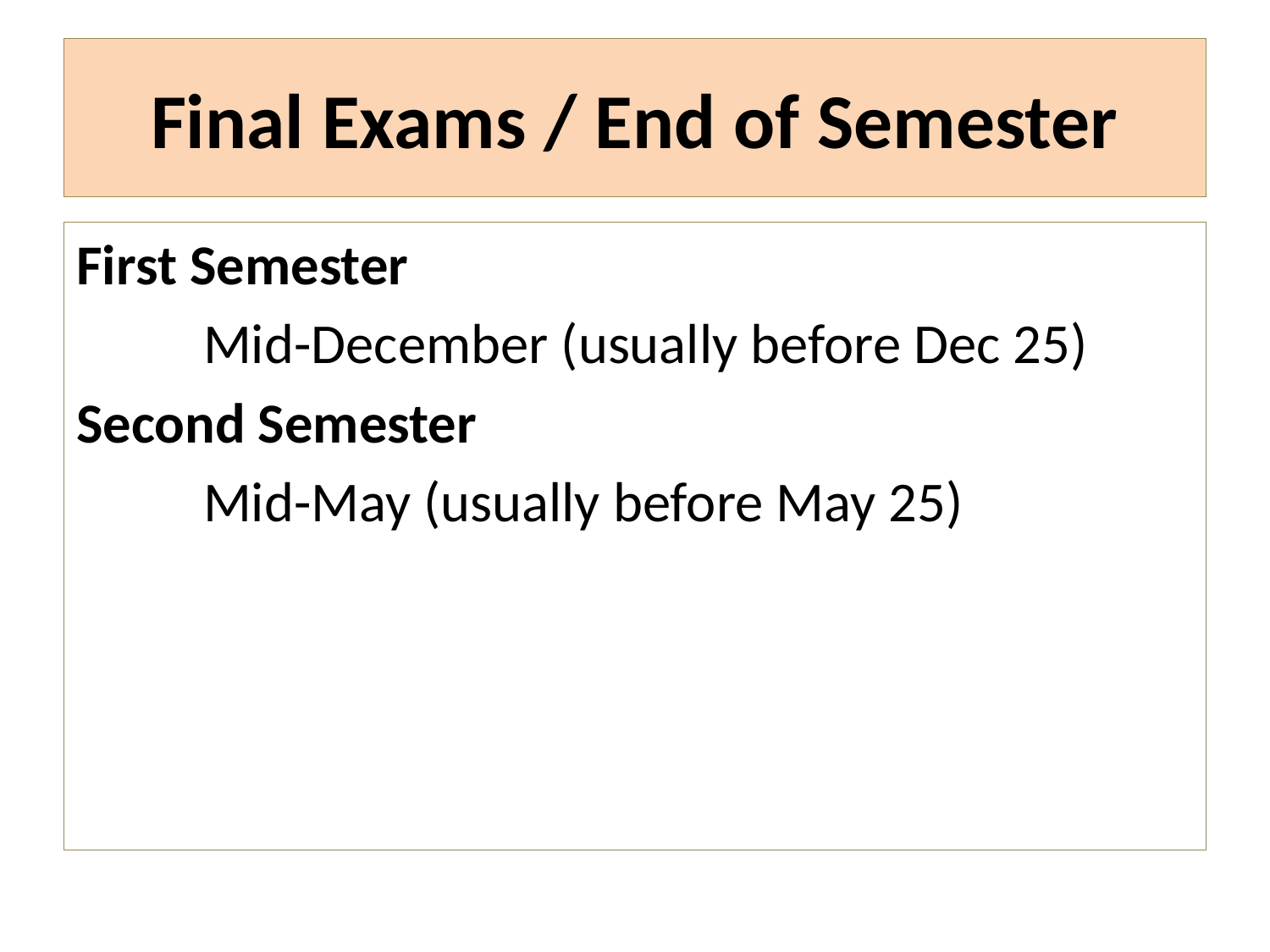

# Final Exams / End of Semester
First Semester
	Mid-December (usually before Dec 25)
Second Semester
	Mid-May (usually before May 25)